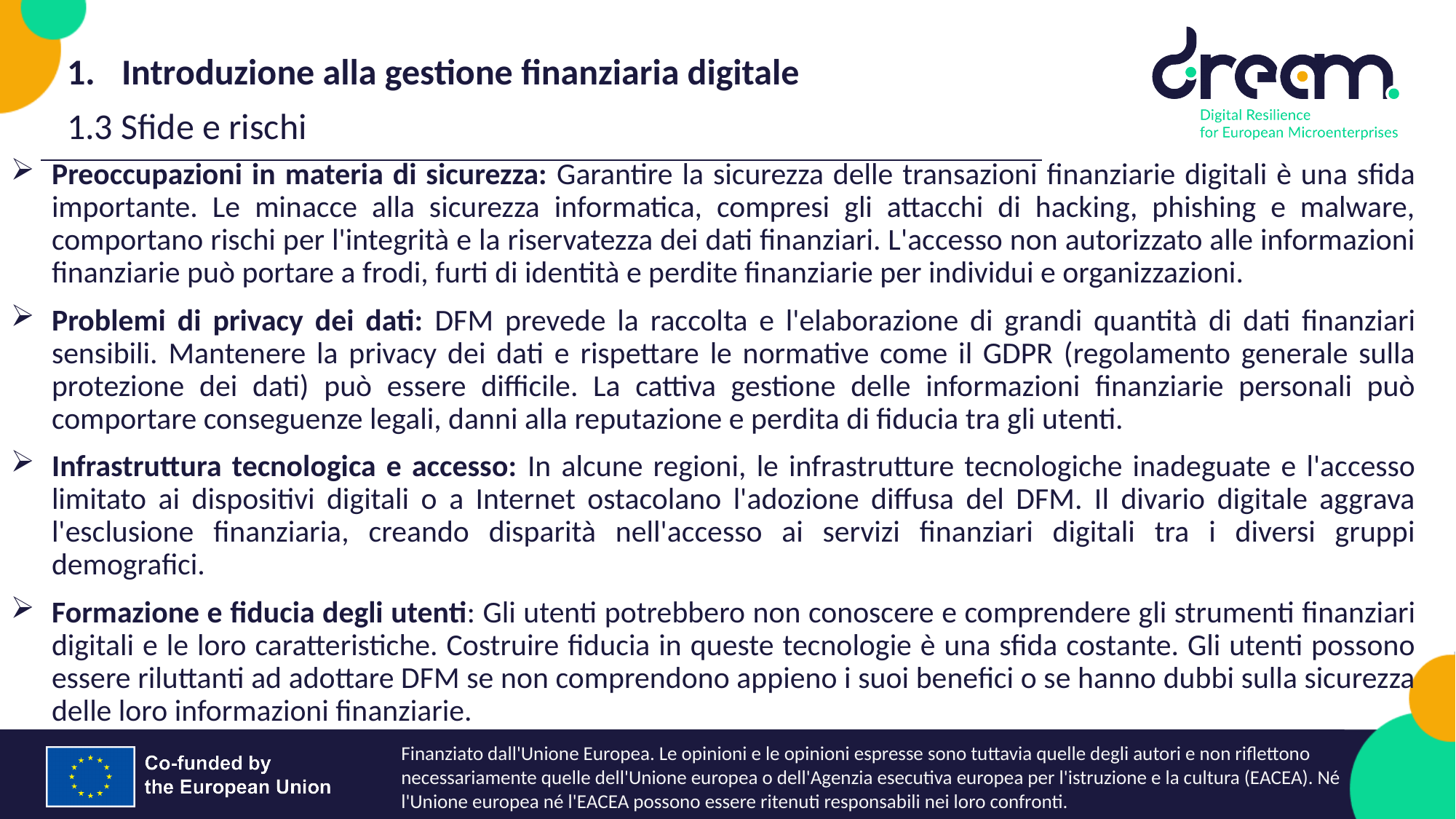

Introduzione alla gestione finanziaria digitale
1.3 Sfide e rischi
Preoccupazioni in materia di sicurezza: Garantire la sicurezza delle transazioni finanziarie digitali è una sfida importante. Le minacce alla sicurezza informatica, compresi gli attacchi di hacking, phishing e malware, comportano rischi per l'integrità e la riservatezza dei dati finanziari. L'accesso non autorizzato alle informazioni finanziarie può portare a frodi, furti di identità e perdite finanziarie per individui e organizzazioni.
Problemi di privacy dei dati: DFM prevede la raccolta e l'elaborazione di grandi quantità di dati finanziari sensibili. Mantenere la privacy dei dati e rispettare le normative come il GDPR (regolamento generale sulla protezione dei dati) può essere difficile. La cattiva gestione delle informazioni finanziarie personali può comportare conseguenze legali, danni alla reputazione e perdita di fiducia tra gli utenti.
Infrastruttura tecnologica e accesso: In alcune regioni, le infrastrutture tecnologiche inadeguate e l'accesso limitato ai dispositivi digitali o a Internet ostacolano l'adozione diffusa del DFM. Il divario digitale aggrava l'esclusione finanziaria, creando disparità nell'accesso ai servizi finanziari digitali tra i diversi gruppi demografici.
Formazione e fiducia degli utenti: Gli utenti potrebbero non conoscere e comprendere gli strumenti finanziari digitali e le loro caratteristiche. Costruire fiducia in queste tecnologie è una sfida costante. Gli utenti possono essere riluttanti ad adottare DFM se non comprendono appieno i suoi benefici o se hanno dubbi sulla sicurezza delle loro informazioni finanziarie.